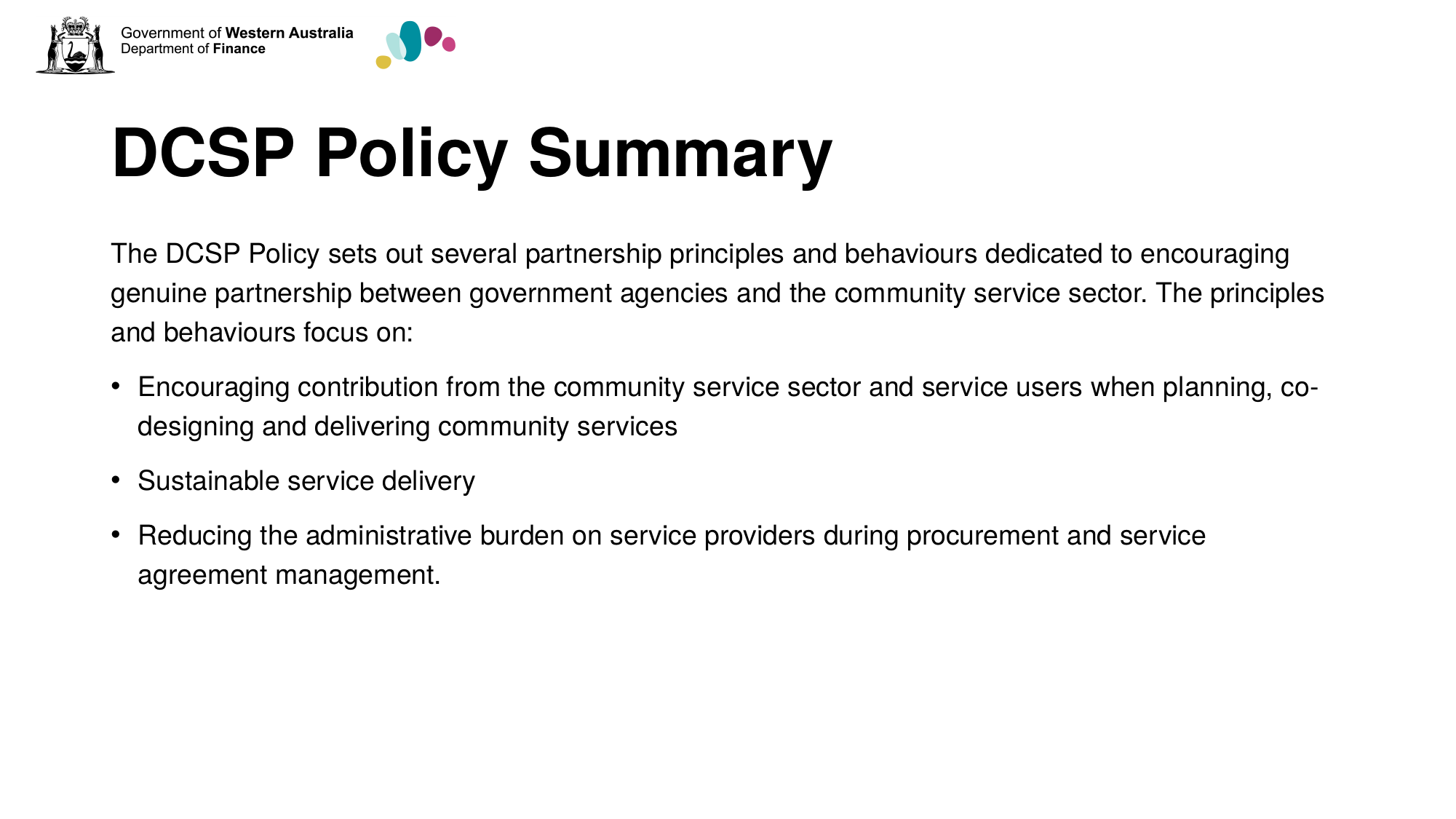

# DCSP Policy Summary
The DCSP Policy sets out several partnership principles and behaviours dedicated to encouraging genuine partnership between government agencies and the community service sector. The principles and behaviours focus on:
Encouraging contribution from the community service sector and service users when planning, co-designing and delivering community services
Sustainable service delivery
Reducing the administrative burden on service providers during procurement and service agreement management.